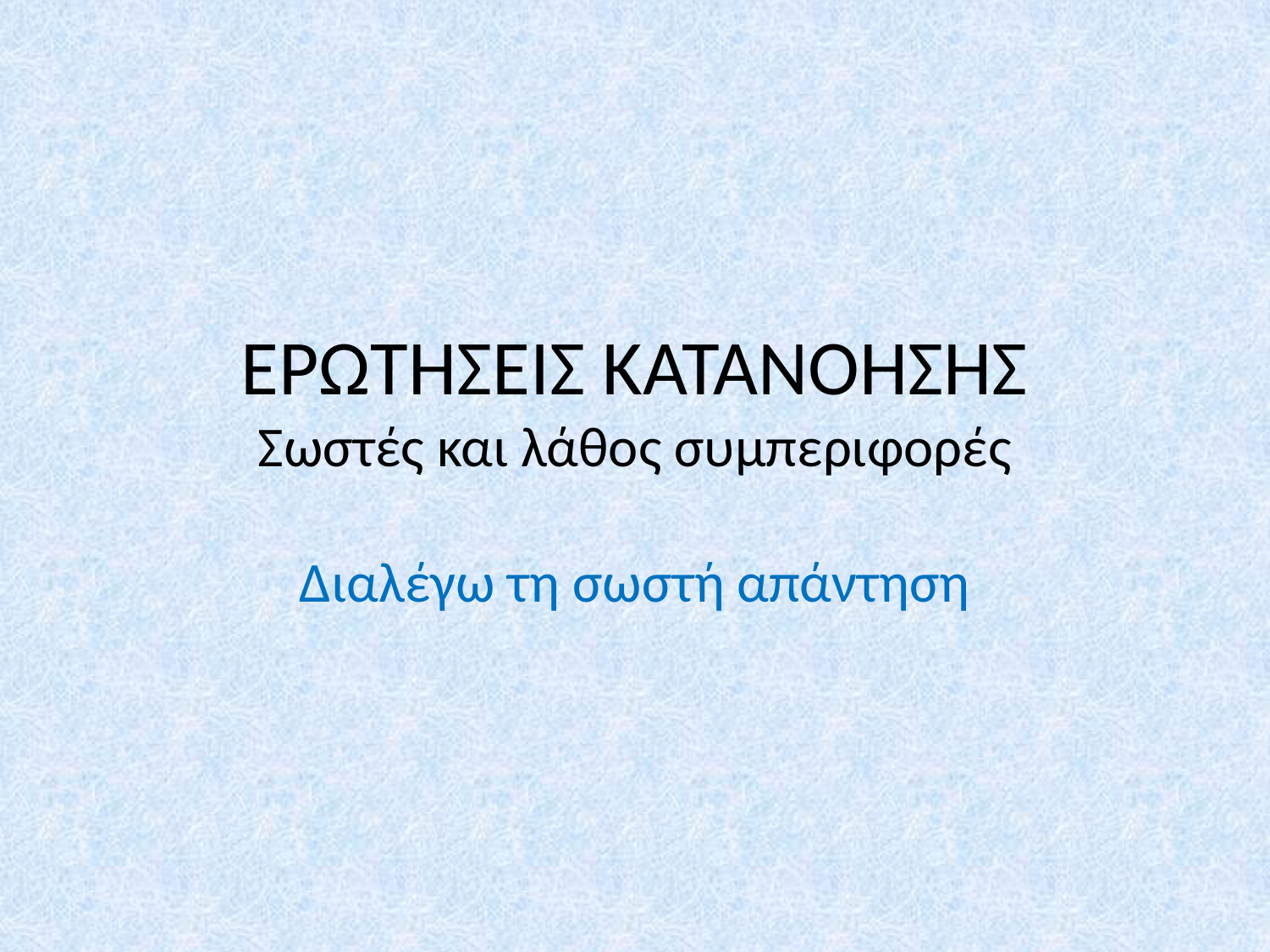

# ΕΡΩΤΗΣΕΙΣ ΚΑΤΑΝΟΗΣΗΣ Σωστές και λάθος συμπεριφορές
Διαλέγω τη σωστή απάντηση